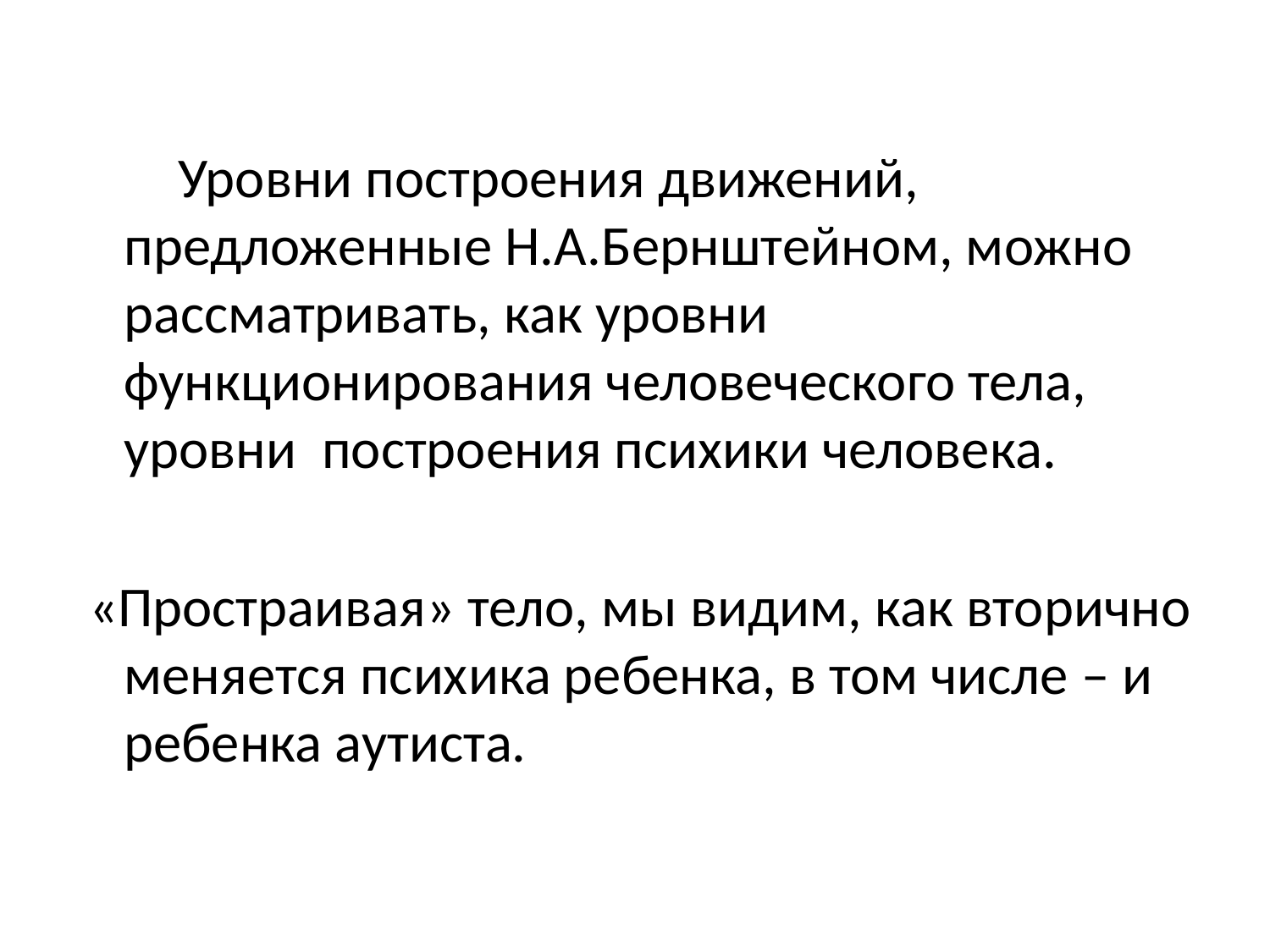

#

        Уровни построения движений, предложенные Н.А.Бернштейном, можно рассматривать, как уровни функционирования человеческого тела, уровни  построения психики человека.

 «Простраивая» тело, мы видим, как вторично меняется психика ребенка, в том числе – и ребенка аутиста.